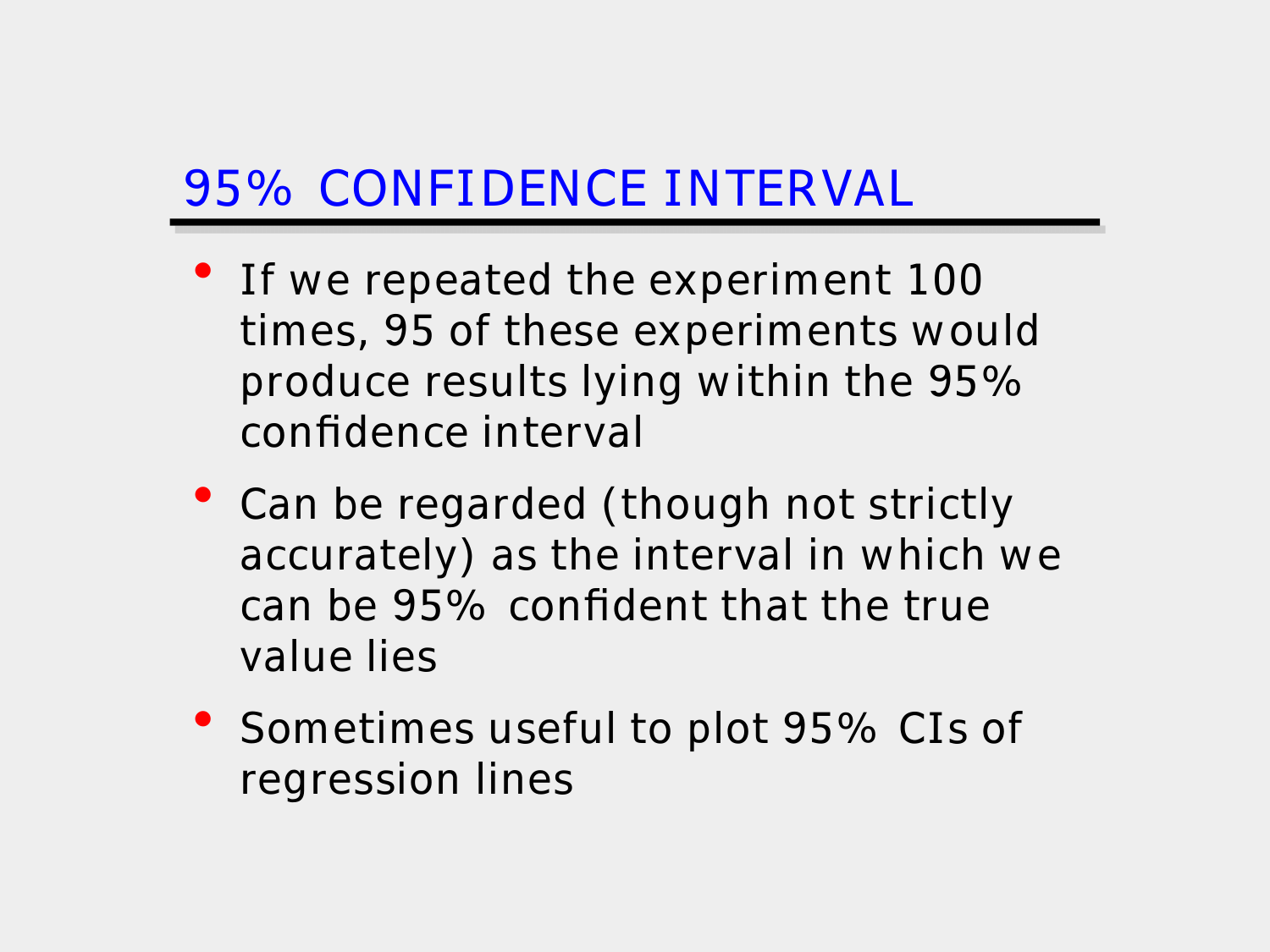

# 95% CONFIDENCE INTERVAL
If we repeated the experiment 100 times, 95 of these experiments would produce results lying within the 95% confidence interval
Can be regarded (though not strictly accurately) as the interval in which we can be 95% confident that the true value lies
Sometimes useful to plot 95% CIs of regression lines